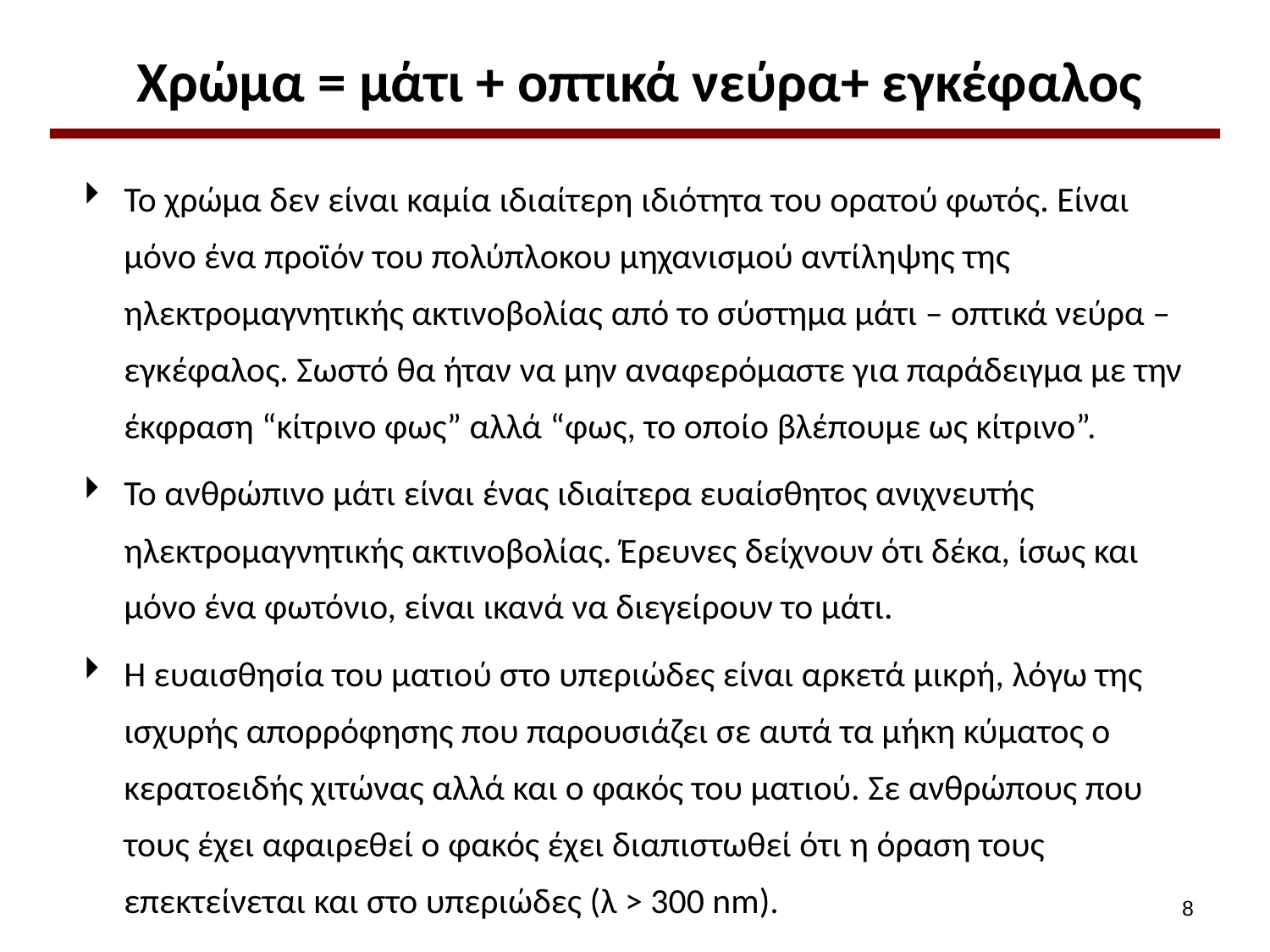

# Χρώμα = μάτι + οπτικά νεύρα+ εγκέφαλος

Το χρώμα δεν είναι καμία ιδιαίτερη ιδιότητα του ορατού φωτός. Είναι μόνο ένα προϊόν του πολύπλοκου μηχανισμού αντίληψης της ηλεκτρομαγνητικής ακτινοβολίας από το σύστημα μάτι – οπτικά νεύρα – εγκέφαλος. Σωστό θα ήταν να μην αναφερόμαστε για παράδειγμα με την έκφραση “κίτρινο φως” αλλά “φως, το οποίο βλέπουμε ως κίτρινο”.
Το ανθρώπινο μάτι είναι ένας ιδιαίτερα ευαίσθητος ανιχνευτής ηλεκτρομαγνητικής ακτινοβολίας. Έρευνες δείχνουν ότι δέκα, ίσως και μόνο ένα φωτόνιο, είναι ικανά να διεγείρουν το μάτι.
Η ευαισθησία του ματιού στο υπεριώδες είναι αρκετά μικρή, λόγω της ισχυρής απορρόφησης που παρουσιάζει σε αυτά τα μήκη κύματος ο κερατοειδής χιτώνας αλλά και ο φακός του ματιού. Σε ανθρώπους που τους έχει αφαιρεθεί ο φακός έχει διαπιστωθεί ότι η όραση τους επεκτείνεται και στο υπεριώδες (λ > 300 nm).
8